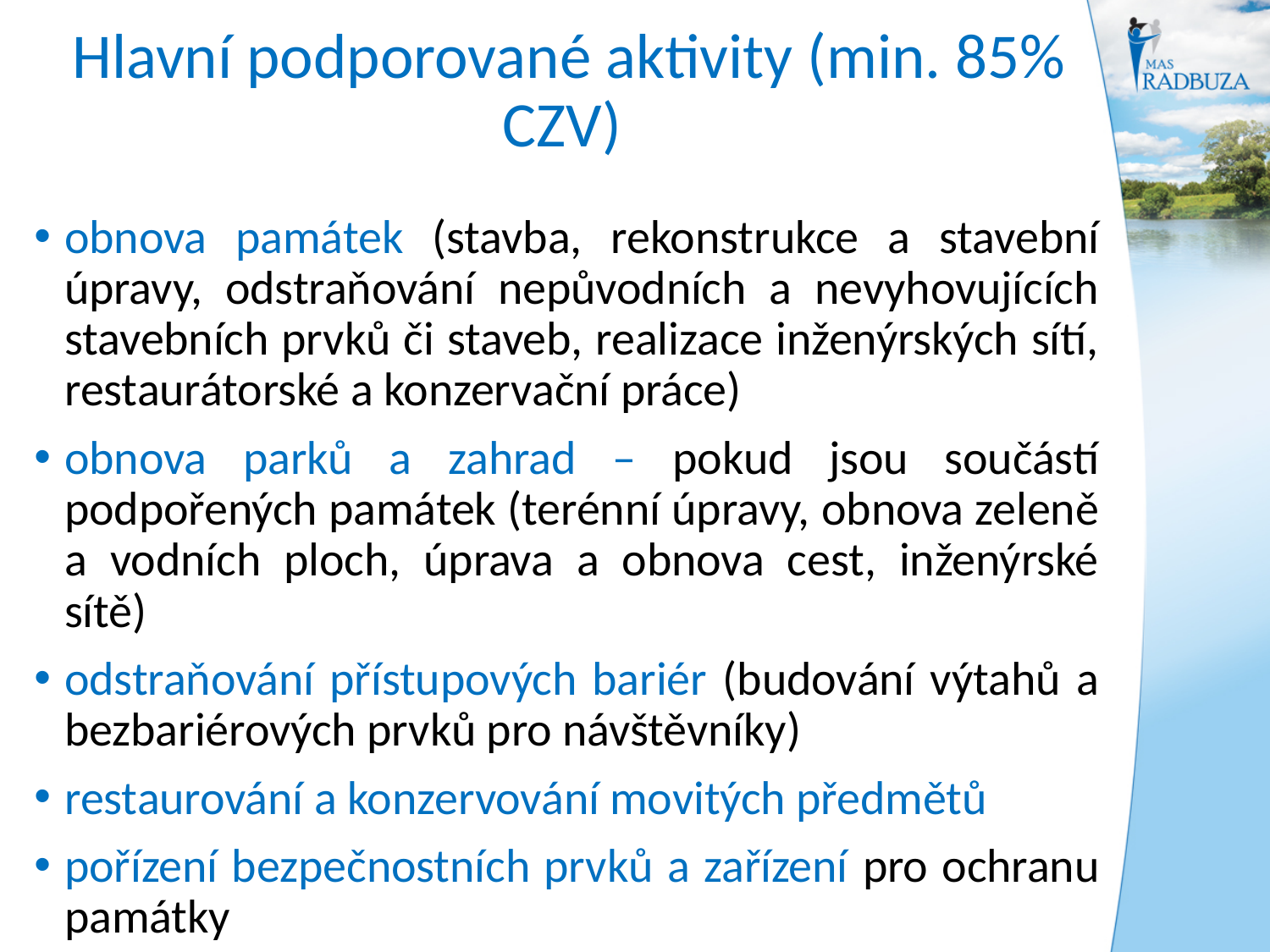

# Hlavní podporované aktivity (min. 85% CZV)
obnova památek (stavba, rekonstrukce a stavební úpravy, odstraňování nepůvodních a nevyhovujících stavebních prvků či staveb, realizace inženýrských sítí, restaurátorské a konzervační práce)
obnova parků a zahrad – pokud jsou součástí podpořených památek (terénní úpravy, obnova zeleně a vodních ploch, úprava a obnova cest, inženýrské sítě)
odstraňování přístupových bariér (budování výtahů a bezbariérových prvků pro návštěvníky)
restaurování a konzervování movitých předmětů
pořízení bezpečnostních prvků a zařízení pro ochranu památky